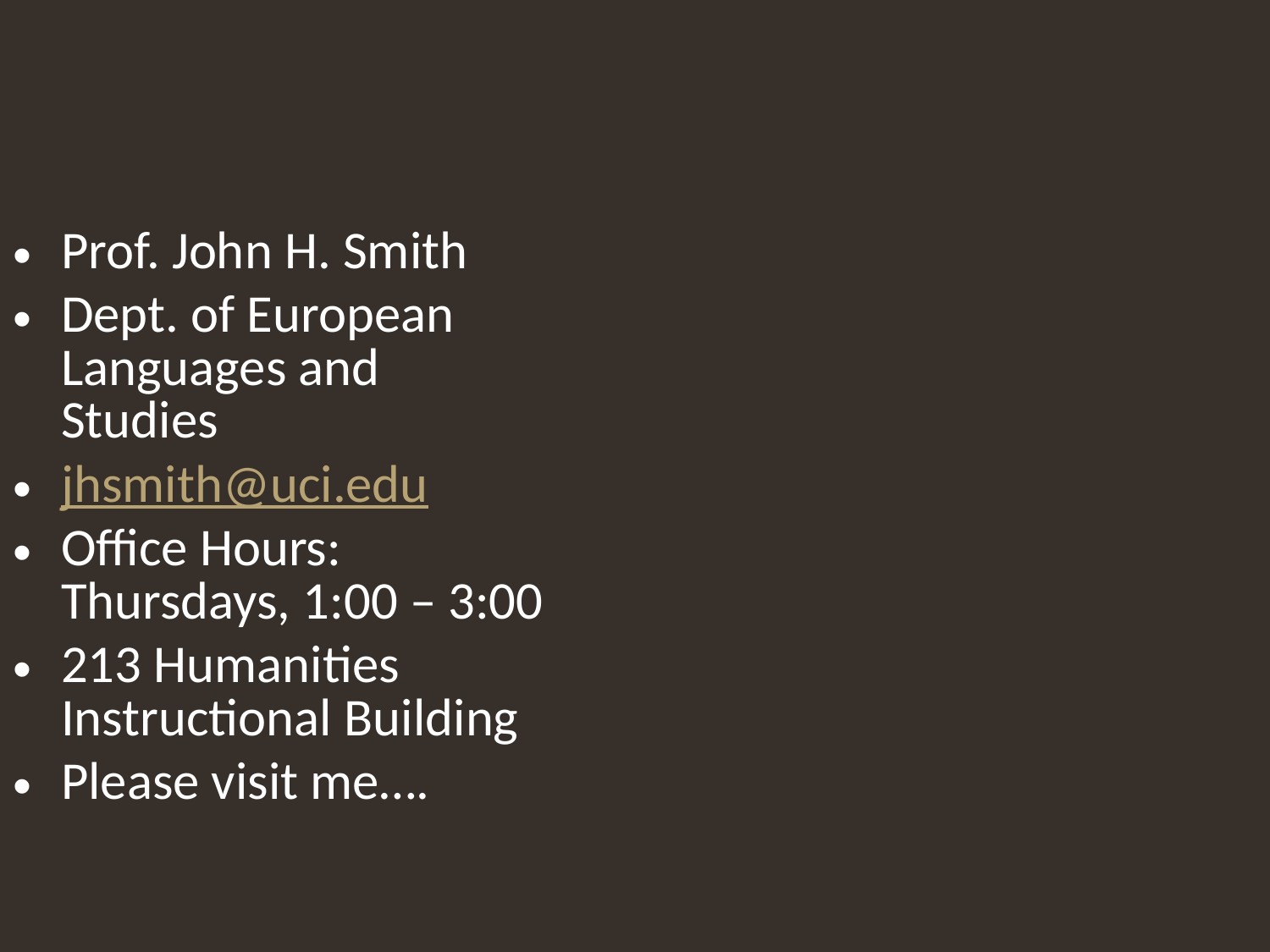

Prof. John H. Smith
Dept. of European Languages and Studies
jhsmith@uci.edu
Office Hours: Thursdays, 1:00 – 3:00
213 Humanities Instructional Building
Please visit me….